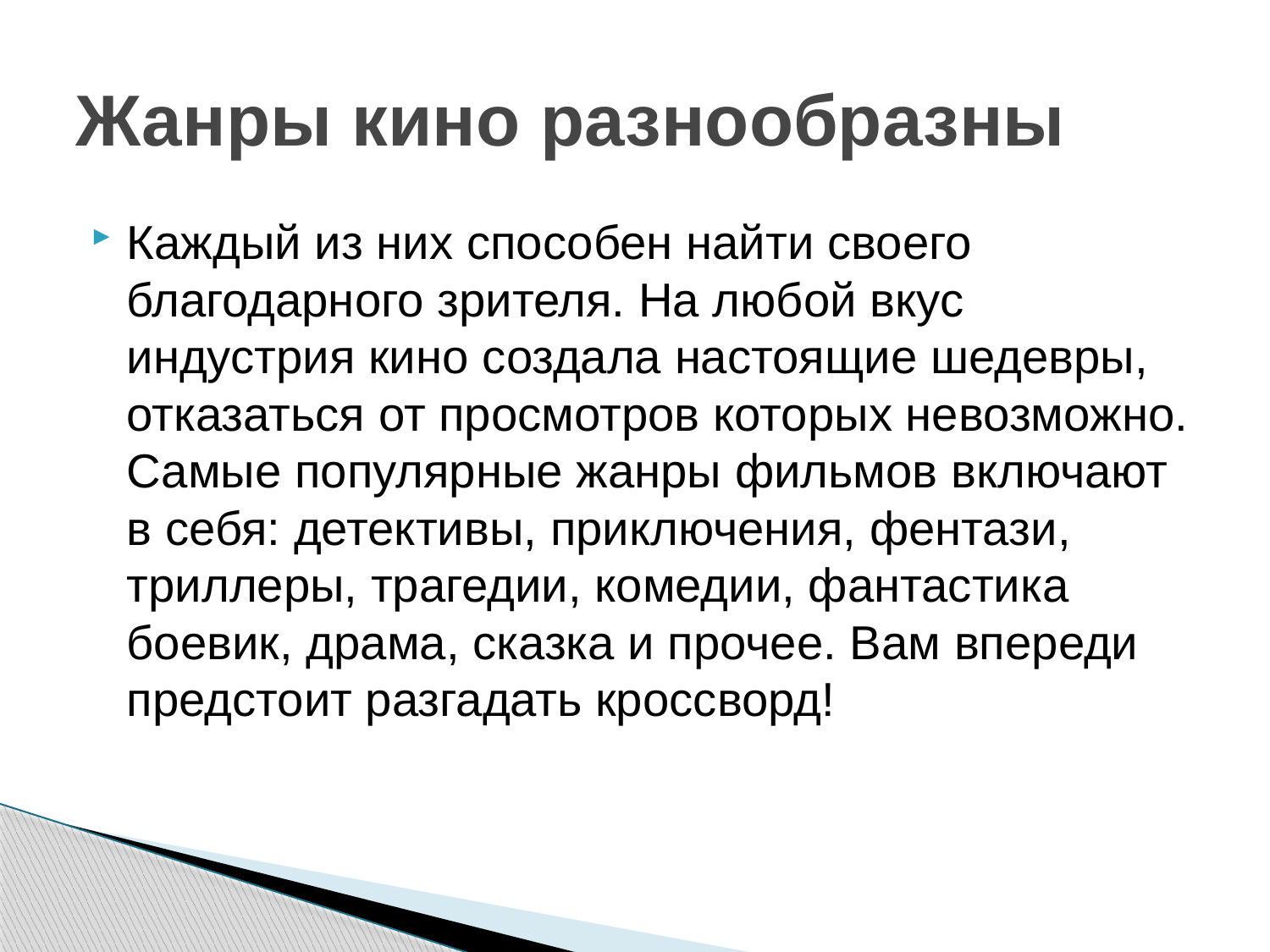

# Жанры кино разнообразны
Каждый из них способен найти своего благодарного зрителя. На любой вкус индустрия кино создала настоящие шедевры, отказаться от просмотров которых невозможно. Самые популярные жанры фильмов включают в себя: детективы, приключения, фентази, триллеры, трагедии, комедии, фантастика боевик, драма, сказка и прочее. Вам впереди предстоит разгадать кроссворд!